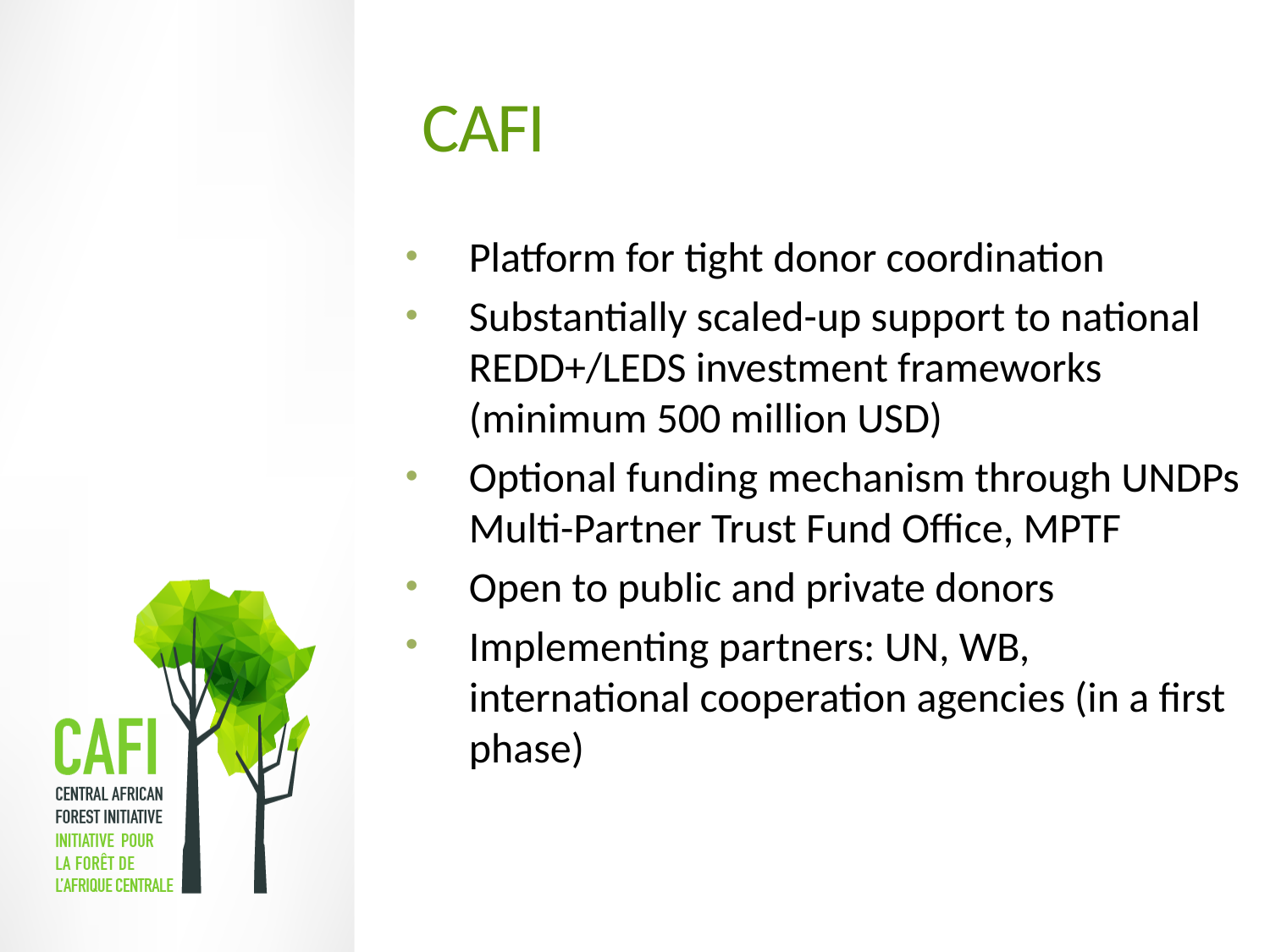

# CAFI
Platform for tight donor coordination
Substantially scaled-up support to national REDD+/LEDS investment frameworks (minimum 500 million USD)
Optional funding mechanism through UNDPs Multi-Partner Trust Fund Office, MPTF
Open to public and private donors
Implementing partners: UN, WB, international cooperation agencies (in a first phase)